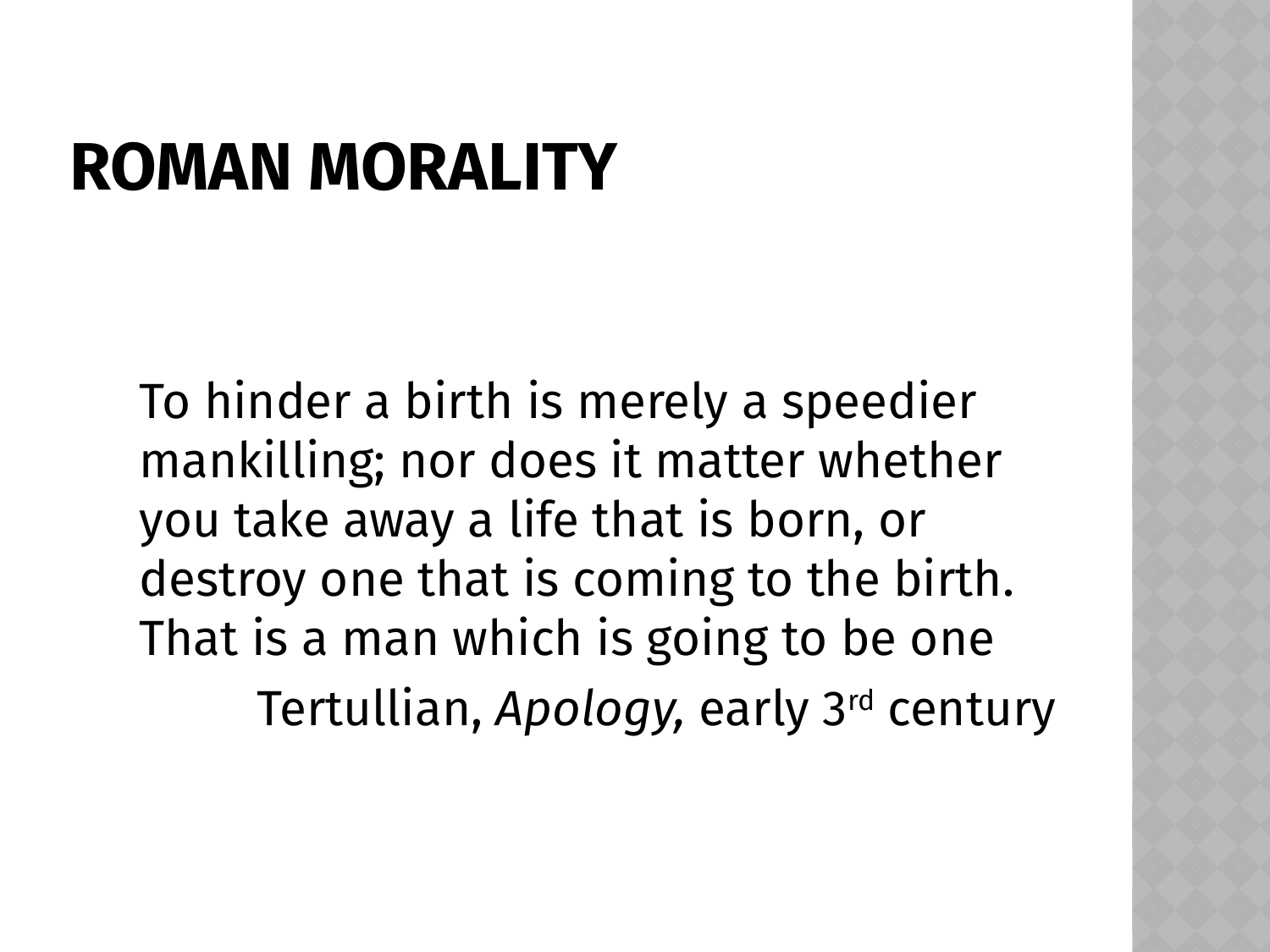

# Roman Morality

To hinder a birth is merely a speedier mankilling; nor does it matter whether you take away a life that is born, or destroy one that is coming to the birth. That is a man which is going to be one
Tertullian, Apology, early 3rd century